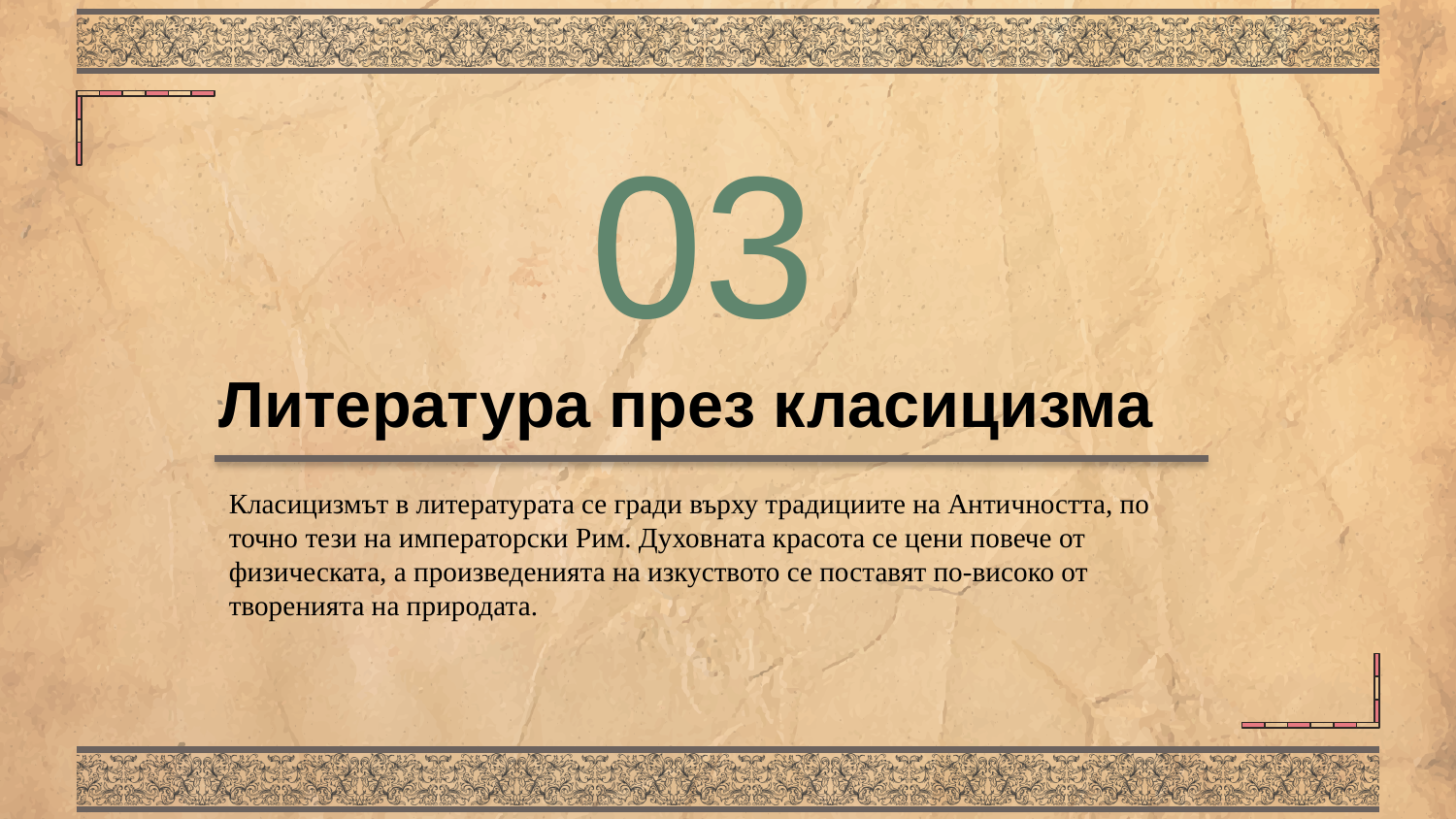

# 03
 Литература през класицизма
Класицизмът в литературата се гради върху традициите на Античността, по точно тези на императорски Рим. Духовната красота се цени повече от физическата, а произведенията на изкуството се поставят по-високо от творенията на природата.